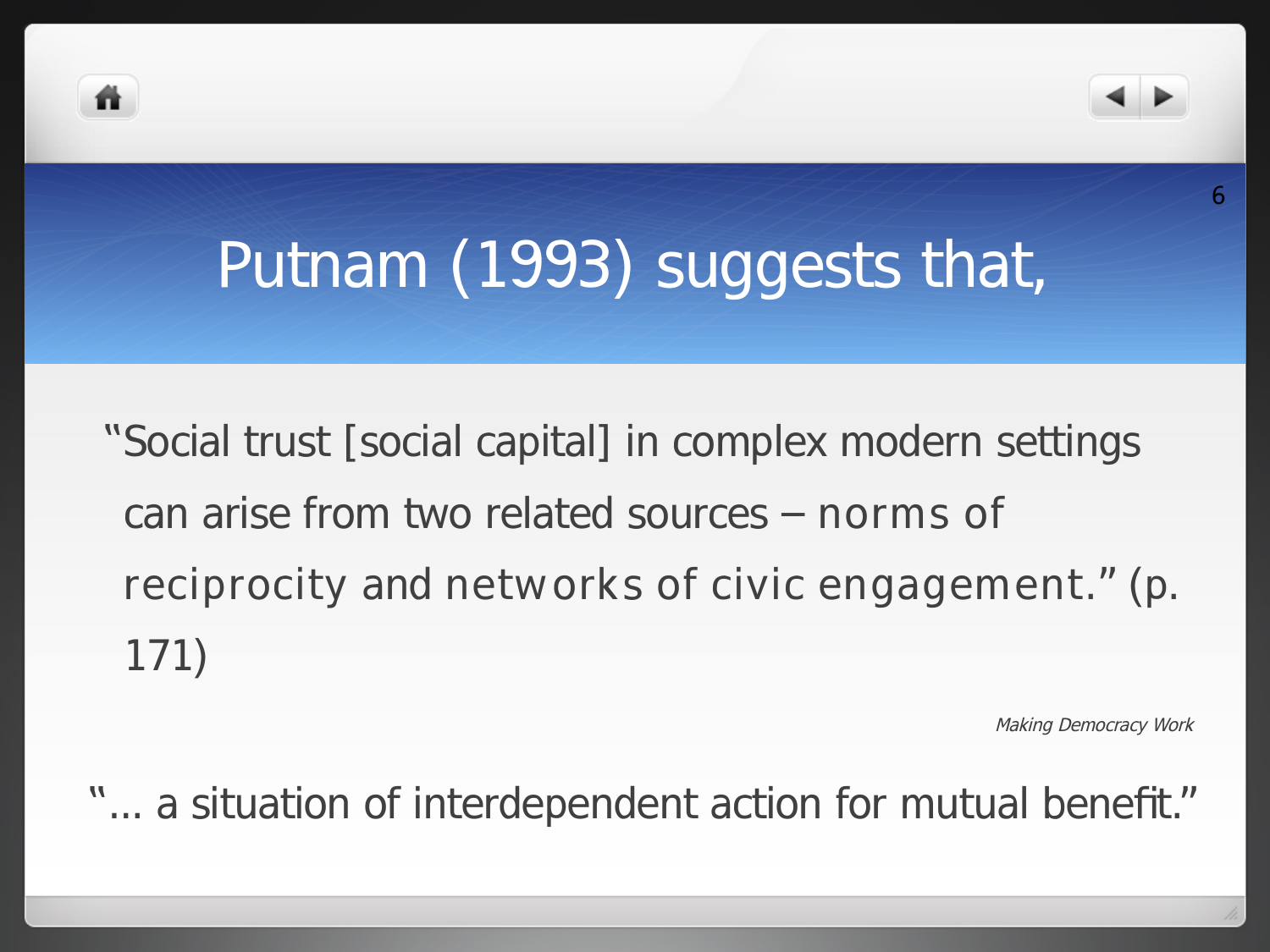

# Putnam (1993) suggests that,
6
 “Social trust [social capital] in complex modern settings can arise from two related sources – norms of reciprocity and networks of civic engagement.” (p. 171)
Making Democracy Work
“… a situation of interdependent action for mutual benefit.”